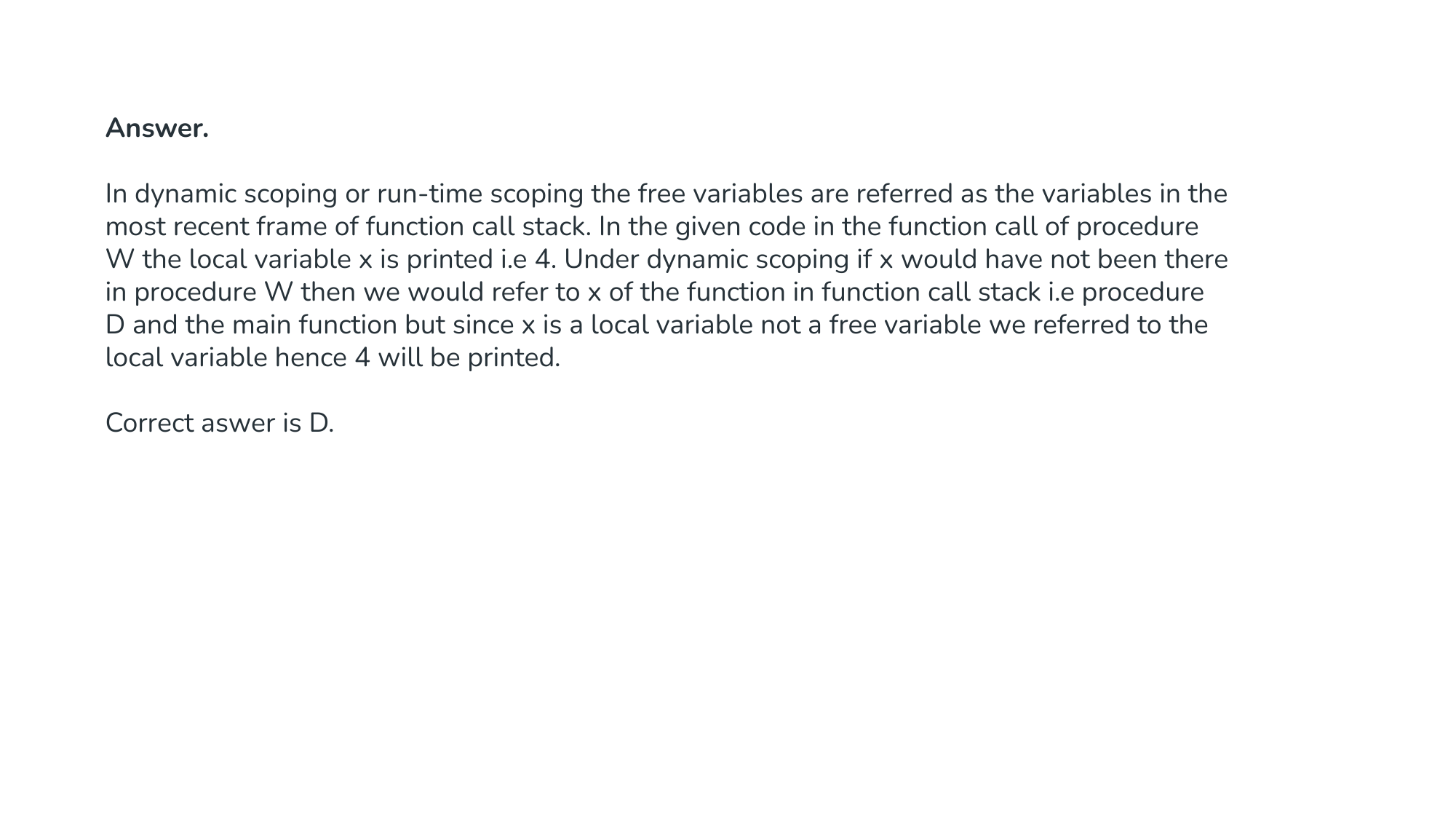

Answer.

In dynamic scoping or run-time scoping the free variables are referred as the variables in the most recent frame of function call stack. In the given code in the function call of procedure W the local variable x is printed i.e 4. Under dynamic scoping if x would have not been there in procedure W then we would refer to x of the function in function call stack i.e procedure D and the main function but since x is a local variable not a free variable we referred to the local variable hence 4 will be printed.

Correct aswer is D.